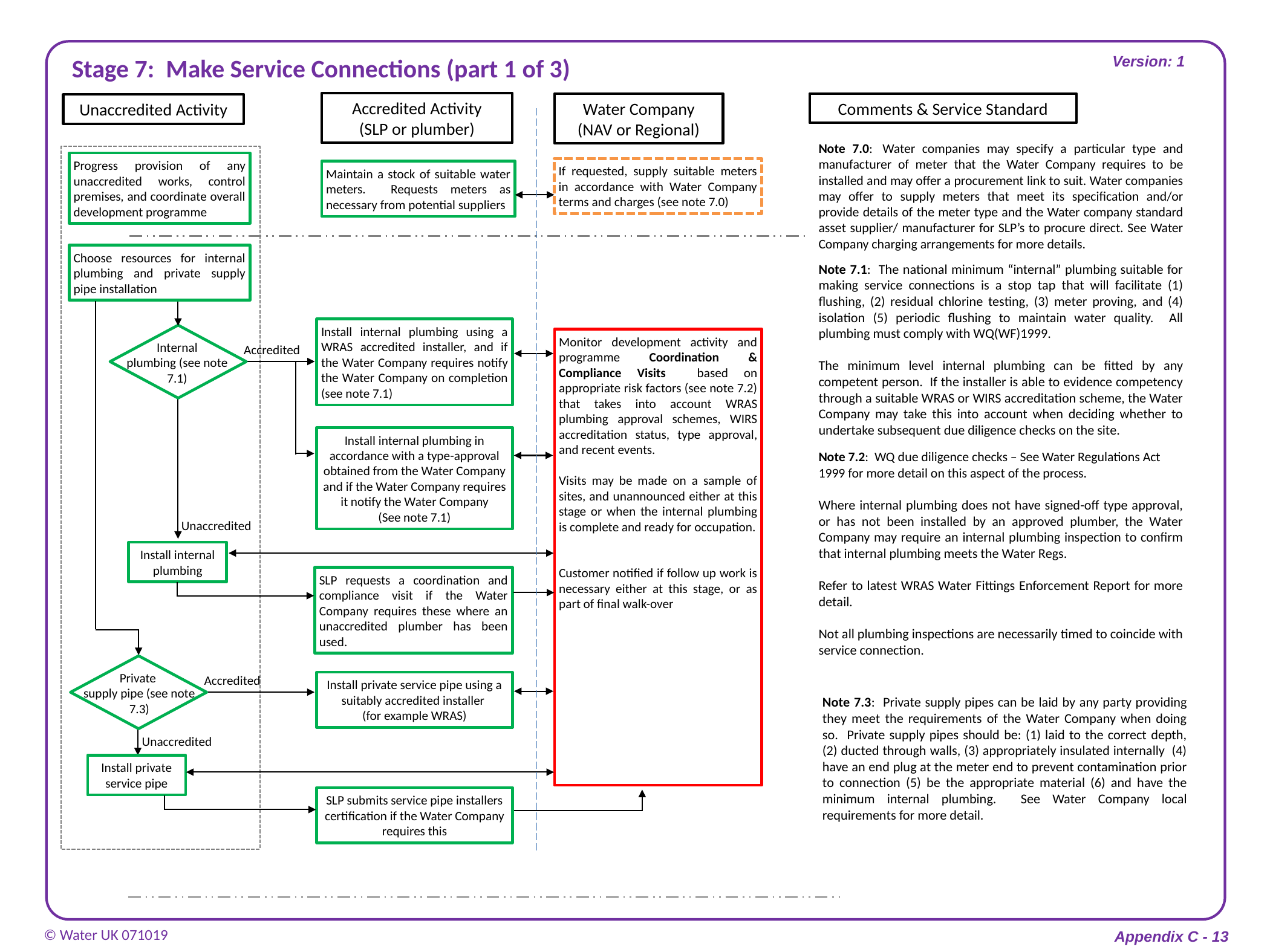

Version: 1

Stage 7:  Make Service Connections (part 1 of 3)
Accredited Activity
(SLP or plumber)
Comments & Service Standard
Water Company
(NAV or Regional)
Unaccredited Activity
Note 7.0:  Water companies may specify a particular type and manufacturer of meter that the Water Company requires to be installed and may offer a procurement link to suit. Water companies may offer to supply meters that meet its specification and/or provide details of the meter type and the Water company standard asset supplier/ manufacturer for SLP’s to procure direct. See Water Company charging arrangements for more details.

Progress provision of any unaccredited works, control premises, and coordinate overall development programme
If requested, supply suitable meters in accordance with Water Company terms and charges (see note 7.0)
Maintain a stock of suitable water meters.  Requests meters as necessary from potential suppliers
Choose resources for internal plumbing and private supply pipe installation
Note 7.1:  The national minimum “internal” plumbing suitable for making service connections is a stop tap that will facilitate (1) flushing, (2) residual chlorine testing, (3) meter proving, and (4) isolation (5) periodic flushing to maintain water quality.  All plumbing must comply with WQ(WF)1999.

The minimum level internal plumbing can be fitted by any competent person.  If the installer is able to evidence competency through a suitable WRAS or WIRS accreditation scheme, the Water Company may take this into account when deciding whether to undertake subsequent due diligence checks on the site.
Install internal plumbing using a WRAS accredited installer, and if the Water Company requires notify the Water Company on completion (see note 7.1)

Monitor development activity and programme Coordination & Compliance Visits  based on appropriate risk factors (see note 7.2) that takes into account WRAS plumbing approval schemes, WIRS accreditation status, type approval, and recent events.

Visits may be made on a sample of sites, and unannounced either at this stage or when the internal plumbing is complete and ready for occupation.

Customer notified if follow up work is necessary either at this stage, or as part of final walk-over

Internal
plumbing (see note 7.1)
Accredited
Install internal plumbing in accordance with a type-approval obtained from the Water Company and if the Water Company requires it notify the Water Company
(See note 7.1)
Note 7.2:  WQ due diligence checks – See Water Regulations Act 1999 for more detail on this aspect of the process.

Where internal plumbing does not have signed-off type approval, or has not been installed by an approved plumber, the Water Company may require an internal plumbing inspection to confirm that internal plumbing meets the Water Regs.

Refer to latest WRAS Water Fittings Enforcement Report for more detail.

Not all plumbing inspections are necessarily timed to coincide with service connection.

Unaccredited
Install internal plumbing
SLP requests a coordination and compliance visit if the Water Company requires these where an unaccredited plumber has been used.

Private
supply pipe (see note 7.3)
Accredited
Install private service pipe using a suitably accredited installer
(for example WRAS)
Note 7.3:  Private supply pipes can be laid by any party providing they meet the requirements of the Water Company when doing so.  Private supply pipes should be: (1) laid to the correct depth, (2) ducted through walls, (3) appropriately insulated internally  (4) have an end plug at the meter end to prevent contamination prior to connection (5) be the appropriate material (6) and have the minimum internal plumbing.  See Water Company local requirements for more detail.
Unaccredited
Install private service pipe
SLP submits service pipe installers certification if the Water Company requires this
 © Water UK 071019
 Appendix C - 13